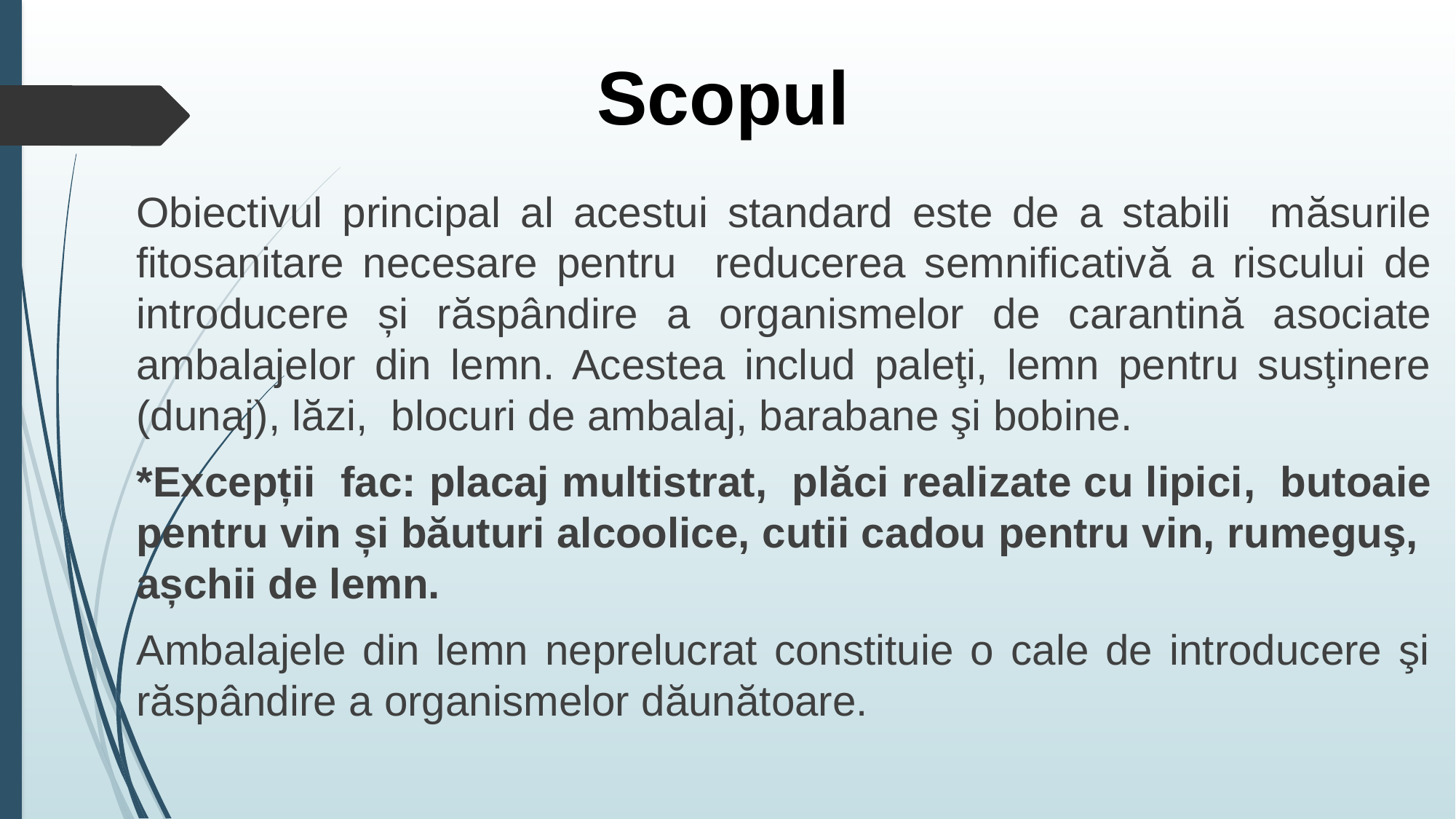

# Scopul
Obiectivul principal al acestui standard este de a stabili  măsurile fitosanitare necesare pentru  reducerea semnificativă a riscului de introducere și răspândire a organismelor de carantină asociate ambalajelor din lemn. Acestea includ paleţi, lemn pentru susţinere (dunaj), lăzi,  blocuri de ambalaj, barabane şi bobine.
*Excepții  fac: placaj multistrat,  plăci realizate cu lipici,  butoaie pentru vin și băuturi alcoolice, cutii cadou pentru vin, rumeguş,  așchii de lemn.
Ambalajele din lemn neprelucrat constituie o cale de introducere şi răspândire a organismelor dăunătoare.